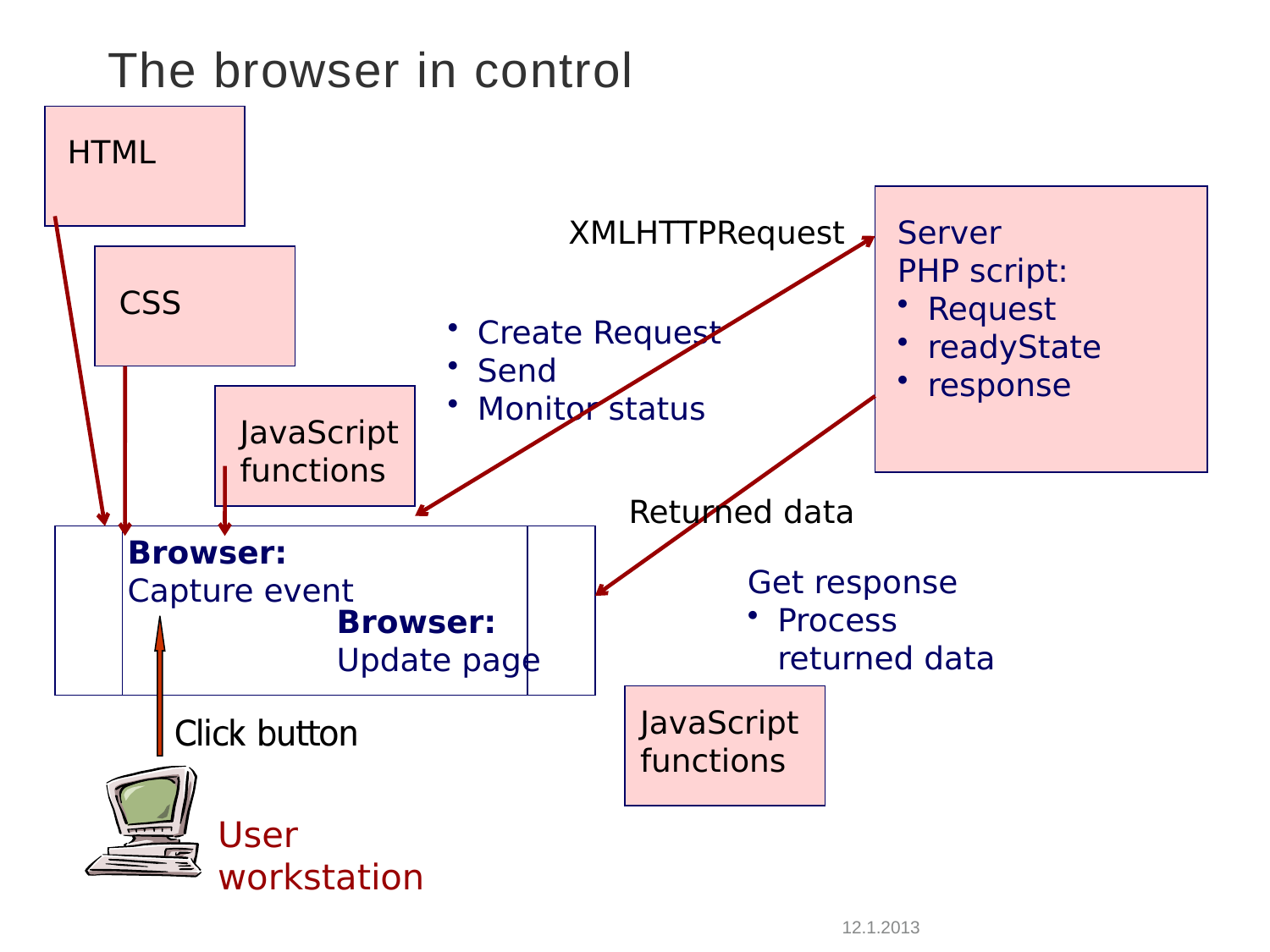

# The browser in control

HTML

XMLHTTPRequest
Server
PHP script:
Request
readyState
response

CSS
Create Request
Send
Monitor status

JavaScript
functions

Returned data

Browser:
Capture event

Get response
Process returned data
Browser:
Update page

JavaScript
functions
Click button

User
workstation
12.1.2013